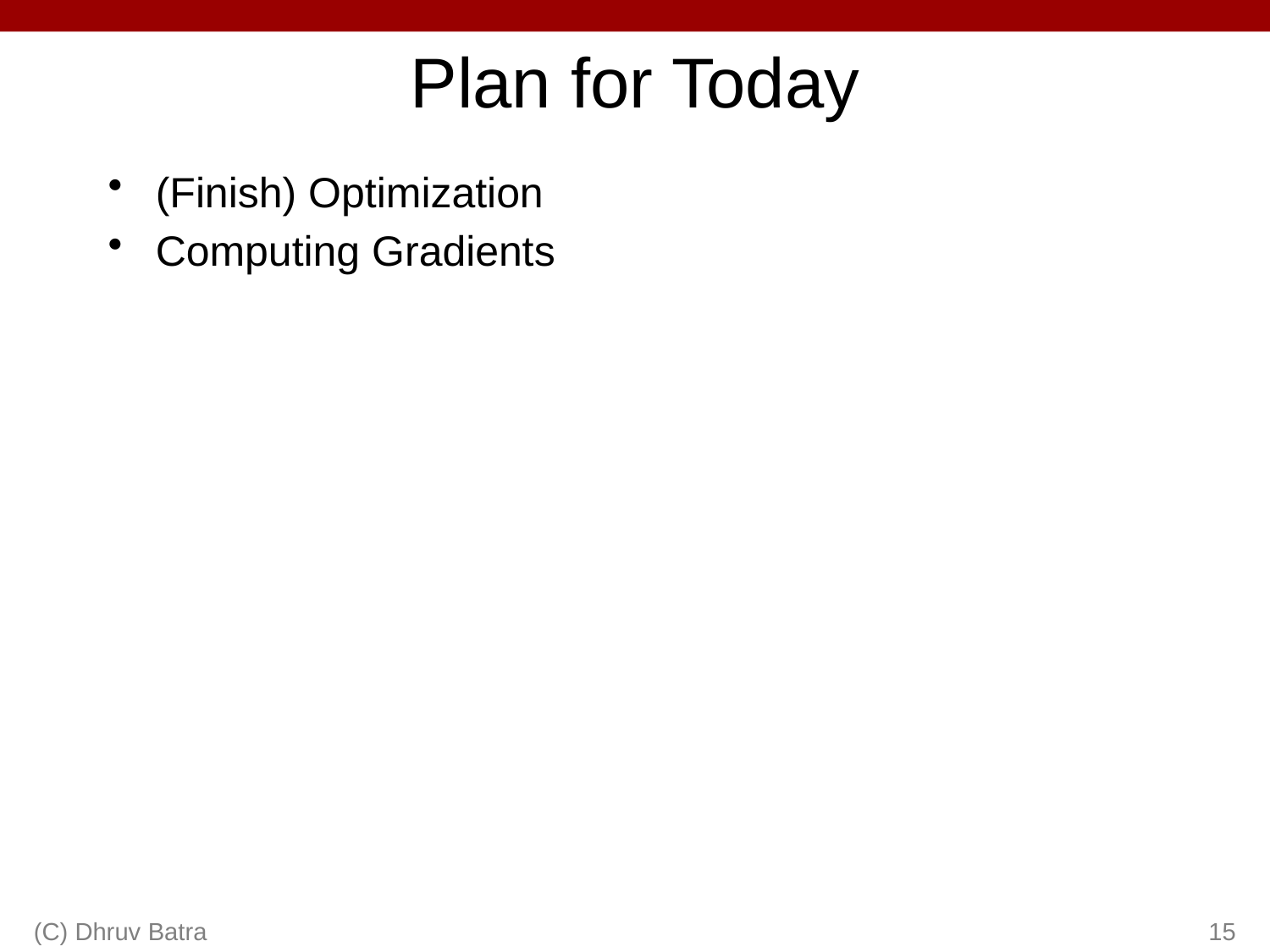

# Plan for Today
(Finish) Optimization
Computing Gradients
(C) Dhruv Batra
15